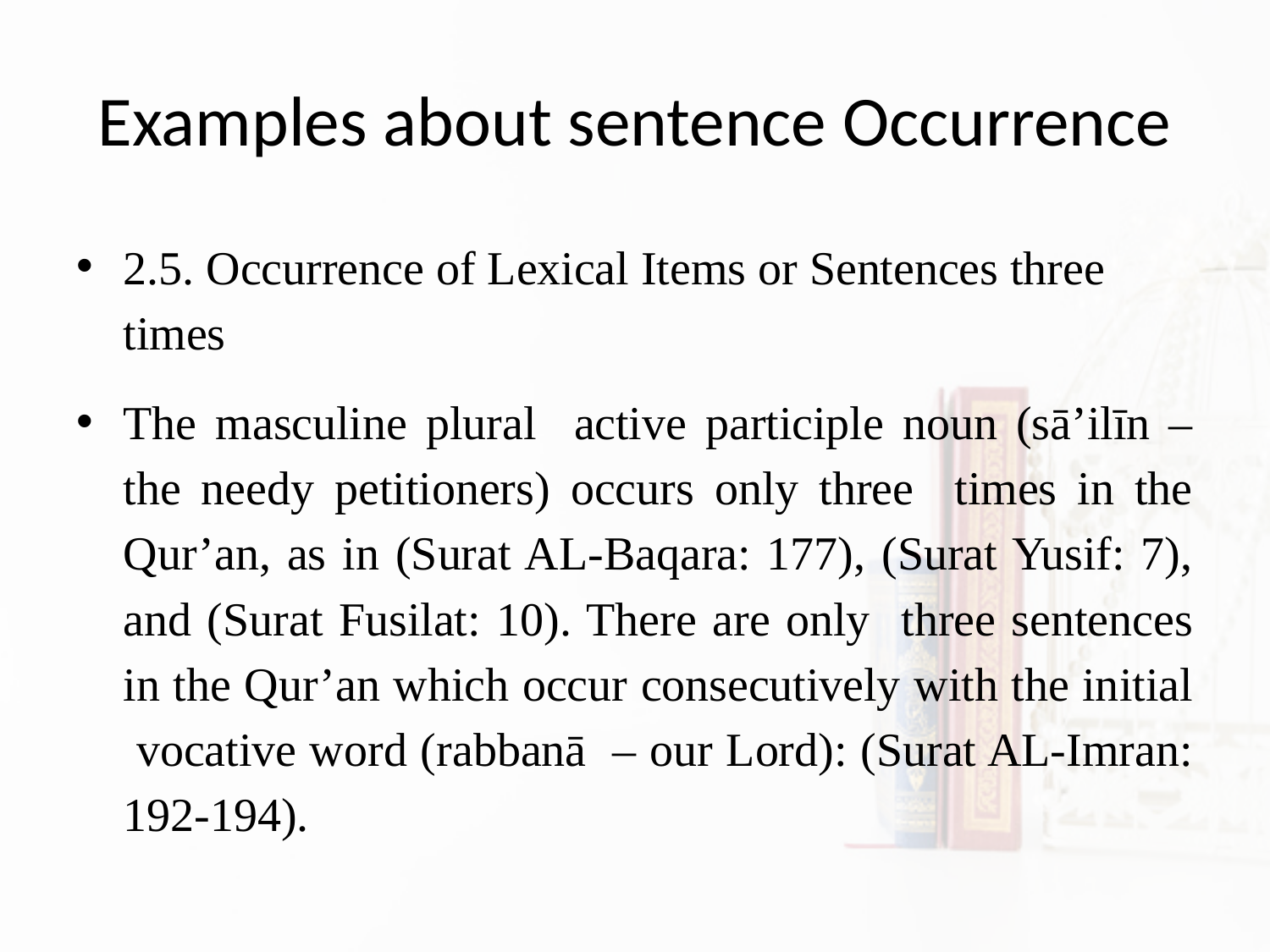

# Examples about sentence Occurrence
2.5. Occurrence of Lexical Items or Sentences three times
The masculine plural  active participle noun (sā’ilīn – the needy petitioners) occurs only three  times in the Qur’an, as in (Surat AL-Baqara: 177), (Surat Yusif: 7), and (Surat Fusilat: 10). There are only  three sentences in the Qur’an which occur consecutively with the initial  vocative word (rabbanā  – our Lord): (Surat AL-Imran: 192-194).